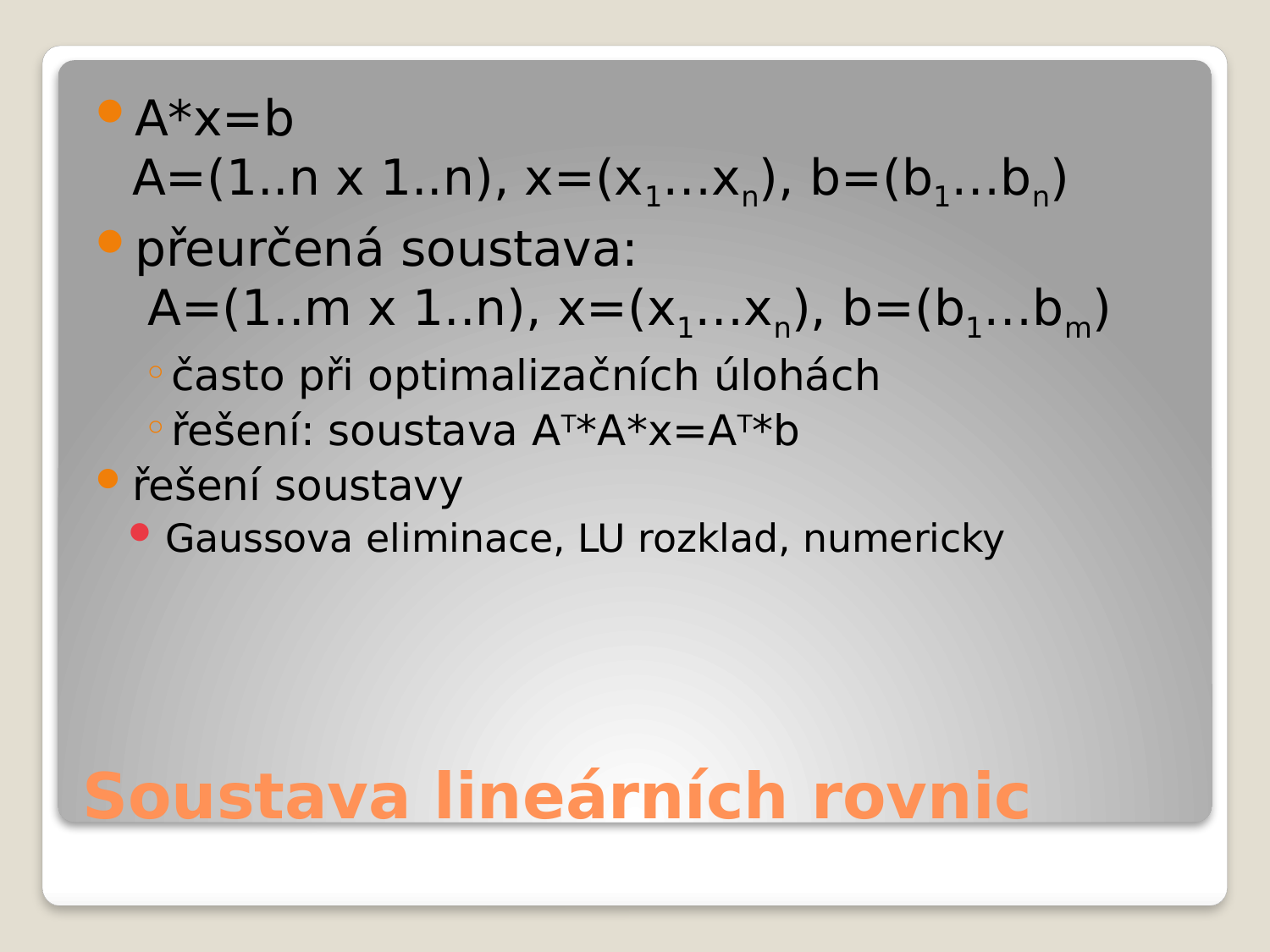

A*x=b
A=(1..n x 1..n), x=(x1…xn), b=(b1…bn)
přeurčená soustava:
 A=(1..m x 1..n), x=(x1…xn), b=(b1…bm)
často při optimalizačních úlohách
řešení: soustava AT*A*x=AT*b
řešení soustavy
Gaussova eliminace, LU rozklad, numericky

# Soustava lineárních rovnic